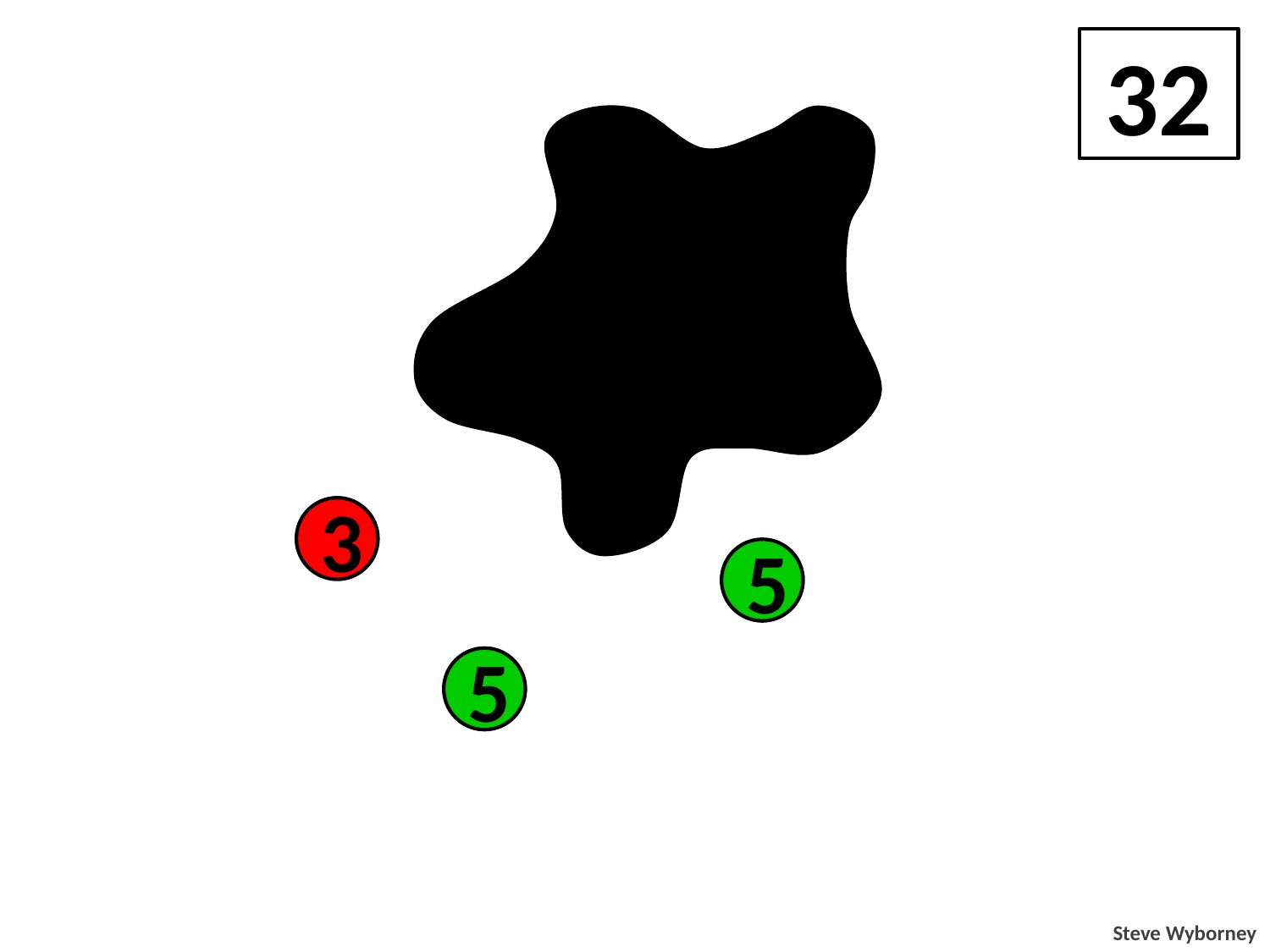

32

5
3
3
3
5
3
5
5
Steve Wyborney